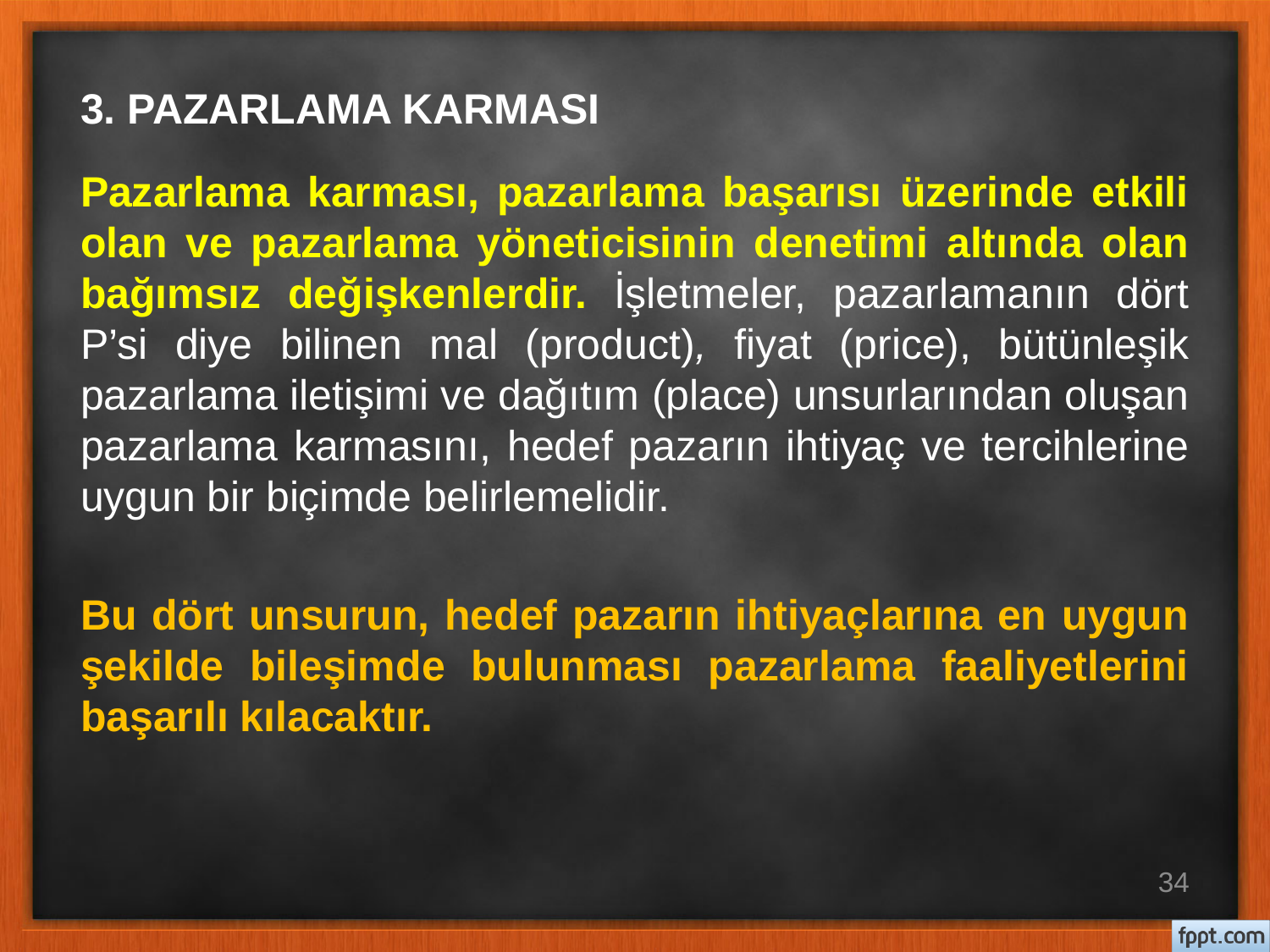

# 3. PAZARLAMA KARMASI
Pazarlama karması, pazarlama başarısı üzerinde etkili olan ve pazarlama yöneticisinin denetimi altında olan bağımsız değişkenlerdir. İşletmeler, pazarlamanın dört P’si diye bilinen mal (product), fiyat (price), bütünleşik pazarlama iletişimi ve dağıtım (place) unsurlarından oluşan pazarlama karmasını, hedef pazarın ihtiyaç ve tercihlerine uygun bir biçimde belirlemelidir.

Bu dört unsurun, hedef pazarın ihtiyaçlarına en uygun şekilde bileşimde bulunması pazarlama faaliyetlerini başarılı kılacaktır.

34